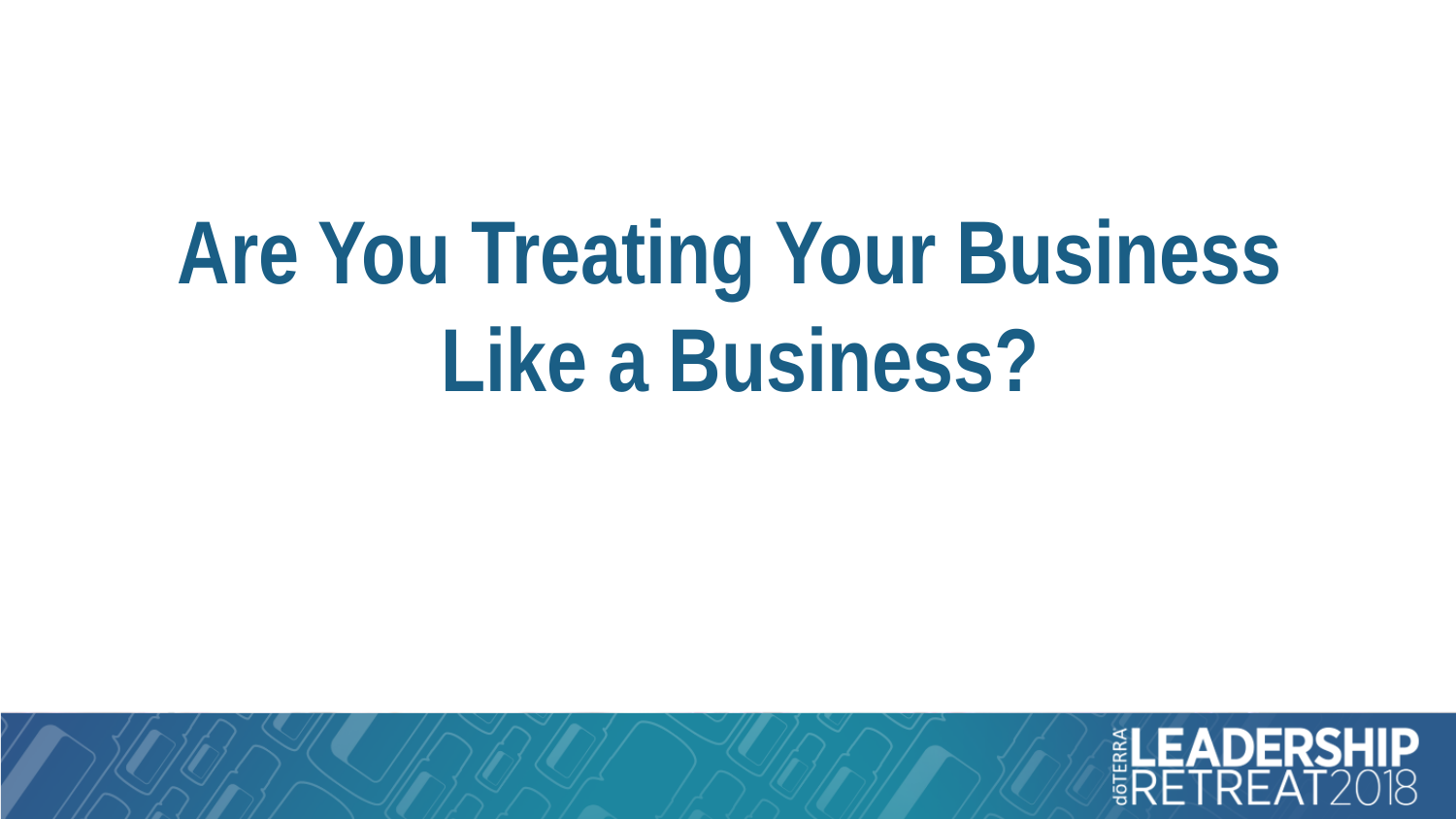

# Are You Treating Your Business
 Like a Business?